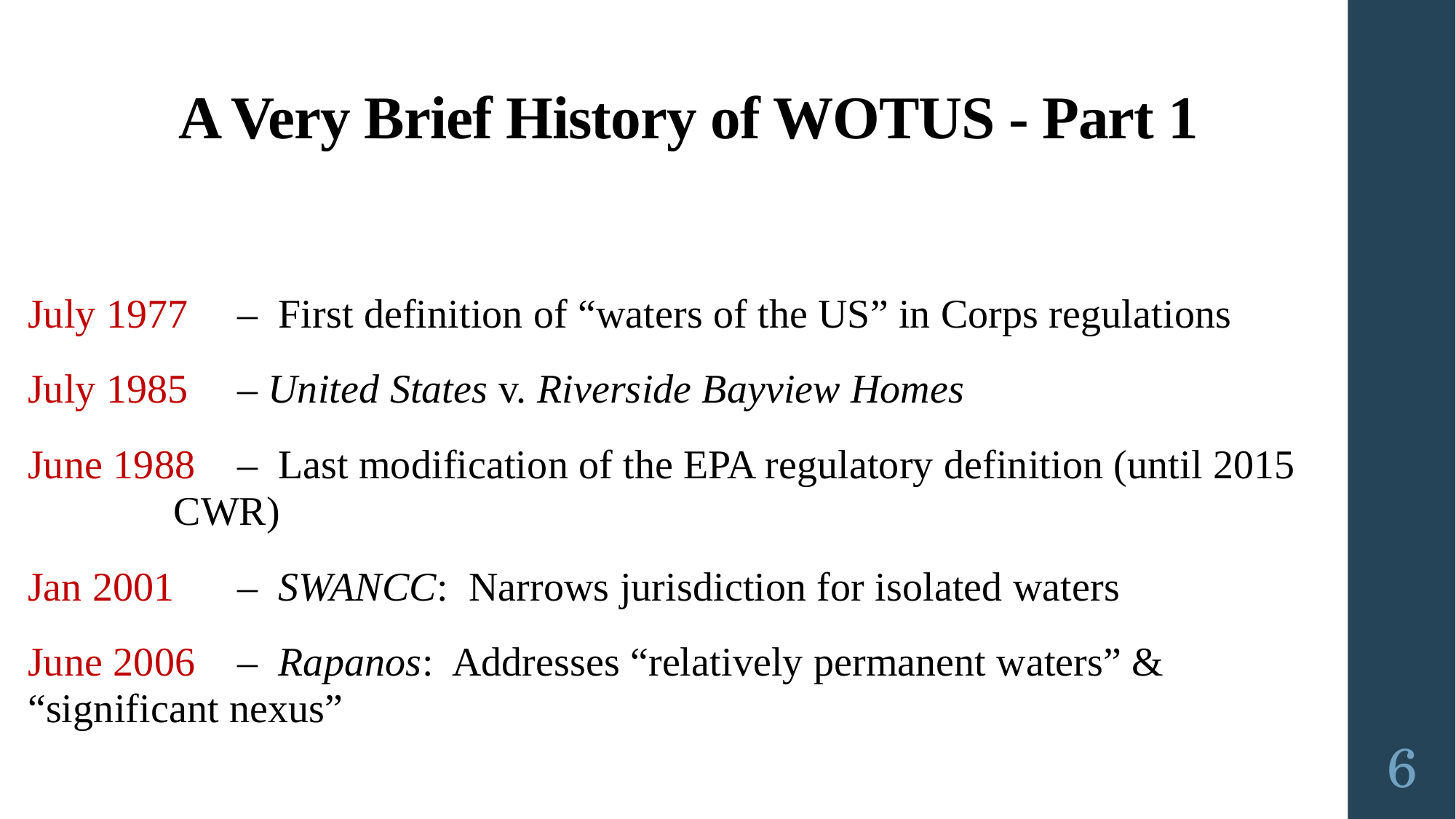

A Very Brief History of WOTUS - Part 1
July 1977 	–  First definition of “waters of the US” in Corps regulations
July 1985 	– United States v. Riverside Bayview Homes
June 1988	–  Last modification of the EPA regulatory definition (until 2015 		    CWR)
Jan 2001 	–  SWANCC:  Narrows jurisdiction for isolated waters
June 2006	–  Rapanos:  Addresses “relatively permanent waters” & 				    “significant nexus”
6